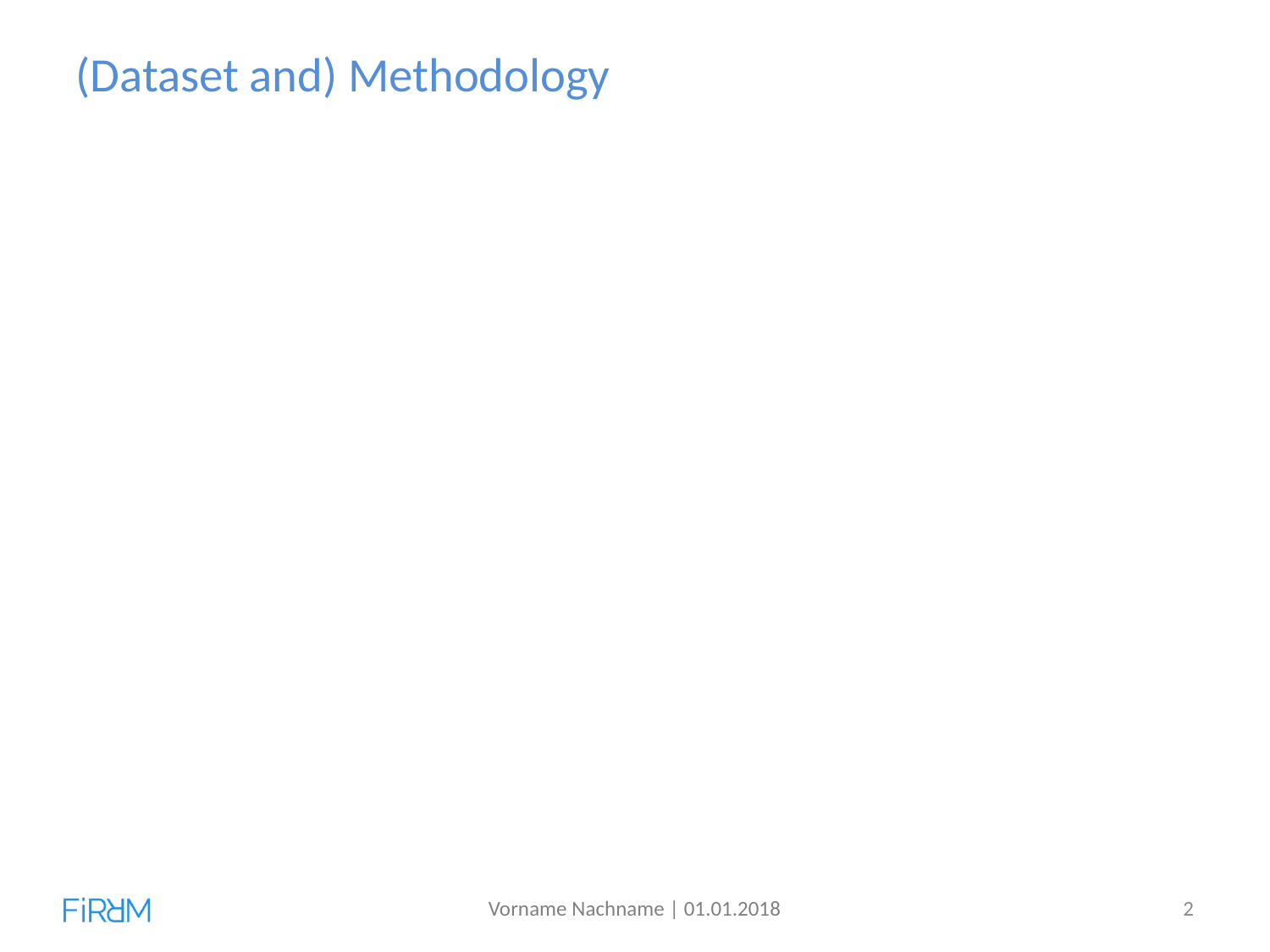

(Dataset and) Methodology

Vorname Nachname | 01.01.2018
2